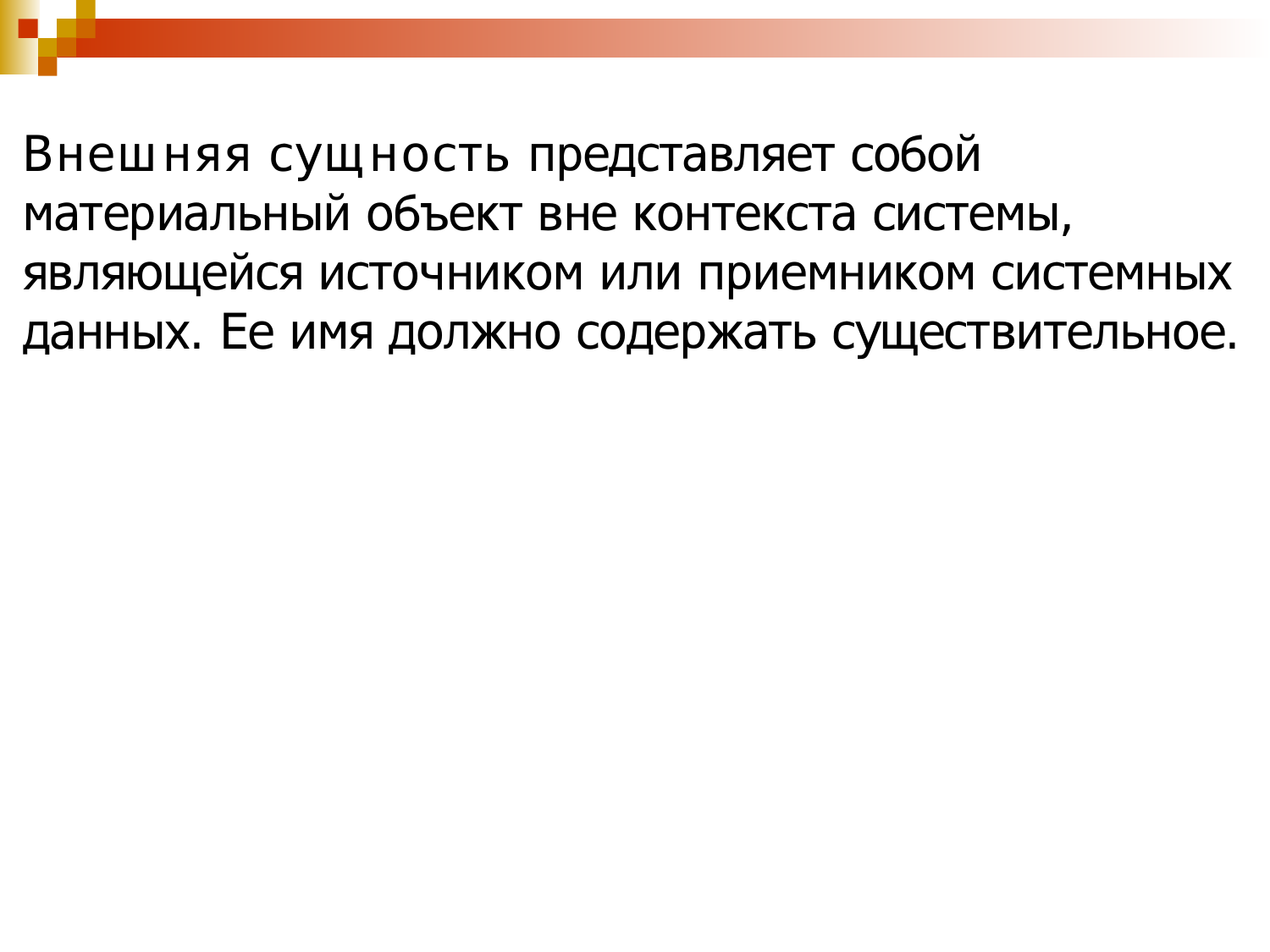

Внешняя сущность представляет собой материальный объект вне контекста системы, являющейся источником или приемником системных данных. Ее имя должно содержать существительное.